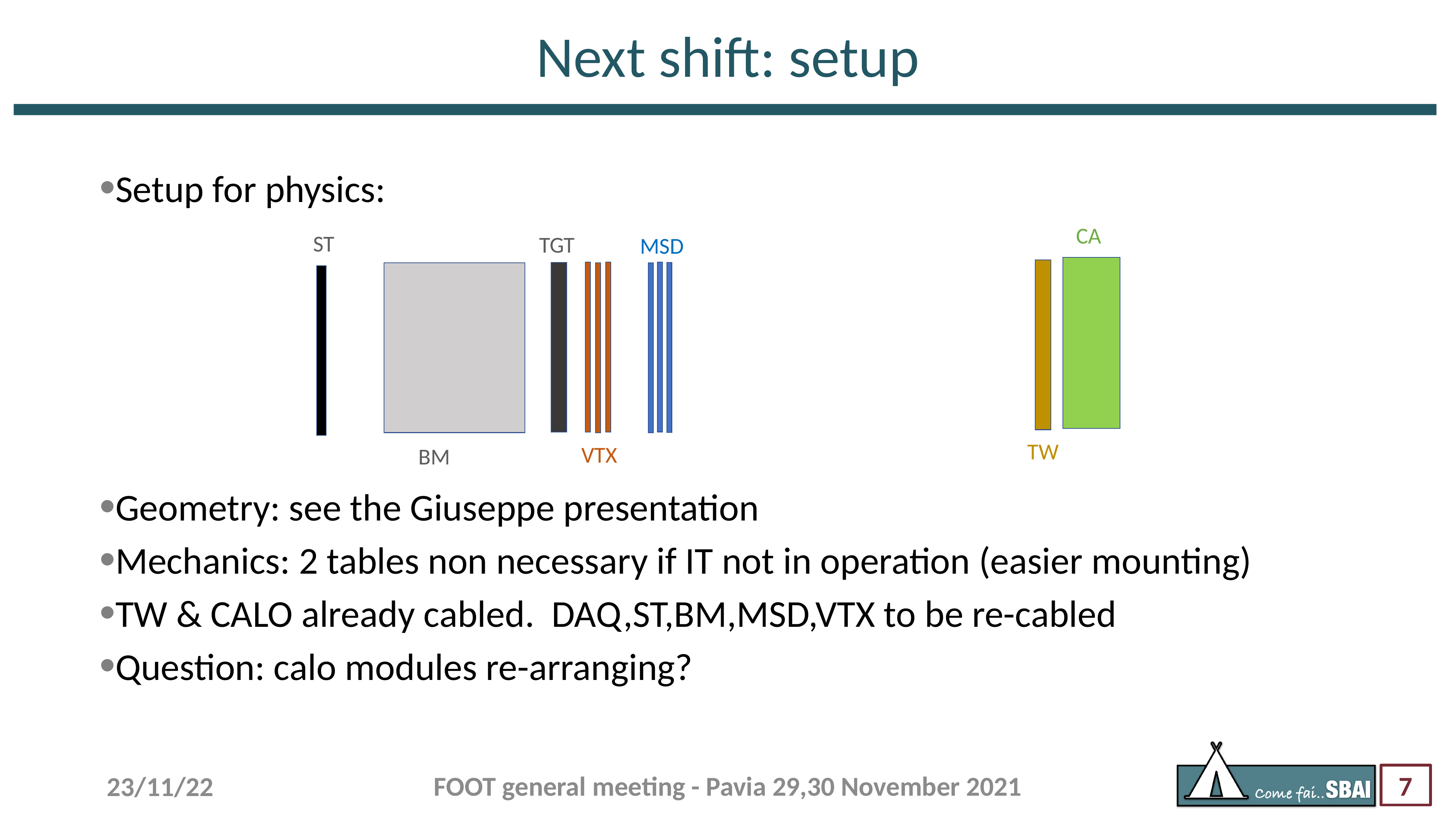

# Next shift: setup
Setup for physics:

Geometry: see the Giuseppe presentation
Mechanics: 2 tables non necessary if IT not in operation (easier mounting)
TW & CALO already cabled.  DAQ,ST,BM,MSD,VTX to be re-cabled
Question: calo modules re-arranging?

CA
ST
TGT
MSD

TW
VTX
BM
FOOT general meeting - Pavia 29,30 November 2021
23/11/22